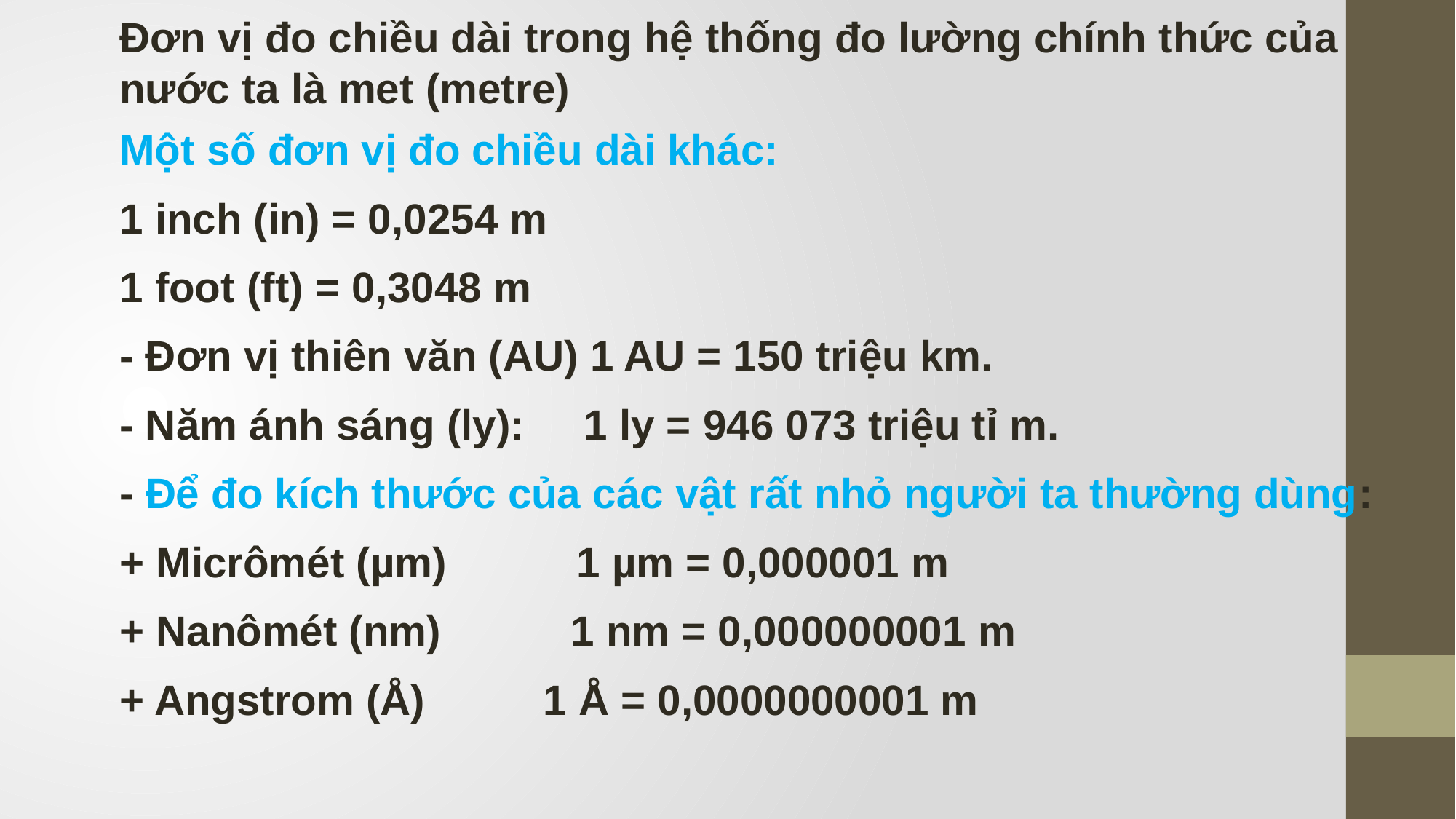

Đơn vị đo chiều dài trong hệ thống đo lường chính thức của nước ta là met (metre)
Một số đơn vị đo chiều dài khác:
1 inch (in) = 0,0254 m
1 foot (ft) = 0,3048 m
- Đơn vị thiên văn (AU) 1 AU = 150 triệu km.
- Năm ánh sáng (ly):     1 ly = 946 073 triệu tỉ m.
- Để đo kích thước của các vật rất nhỏ người ta thường dùng:
+ Micrômét (µm)           1 µm = 0,000001 m
+ Nanômét (nm)           1 nm = 0,000000001 m
+ Angstrom (Å)          1 Å = 0,0000000001 m